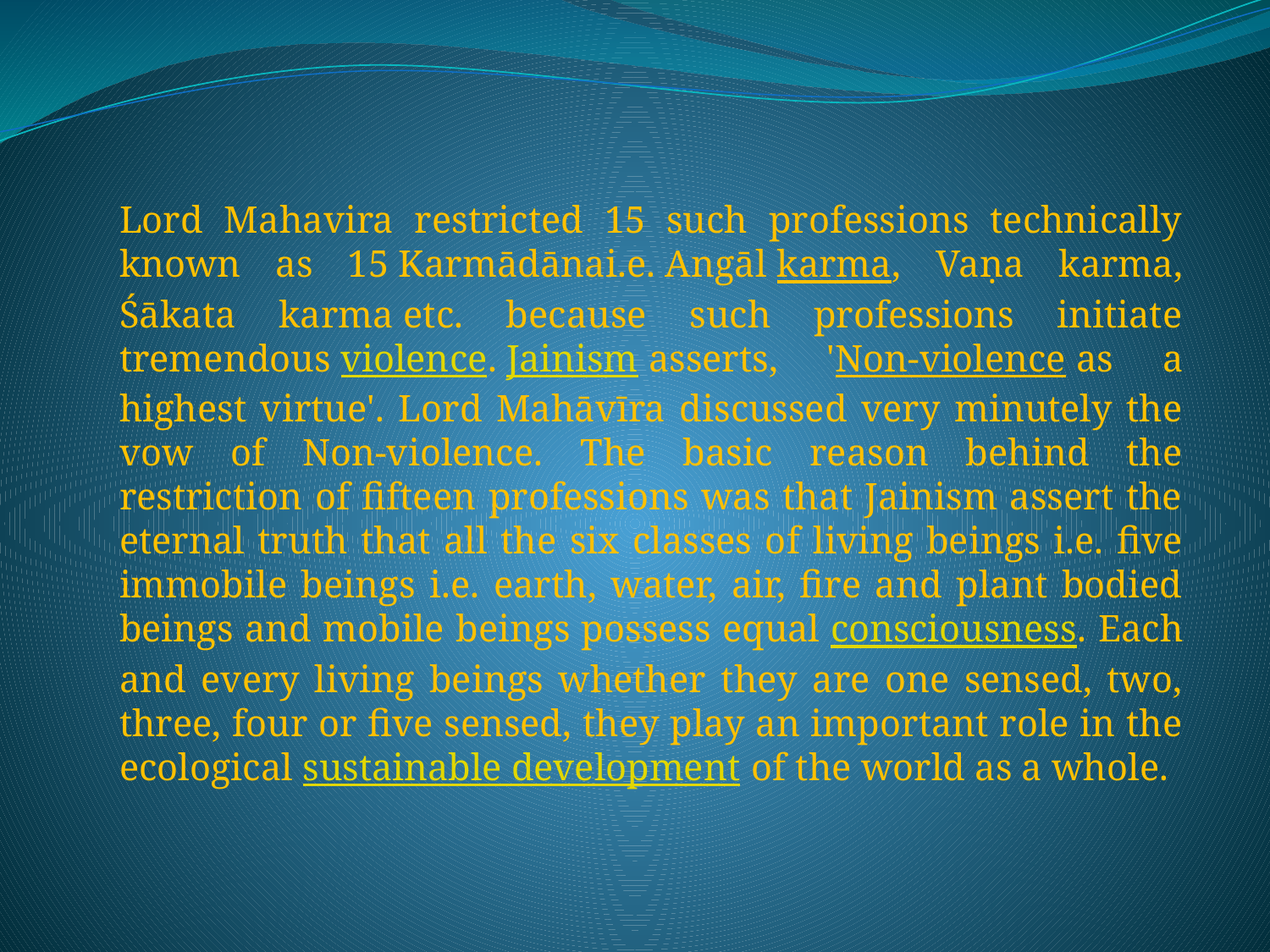

Lord Mahavira restricted 15 such professions technically known as 15 Karmādānai.e. Angāl karma, Vaṇa karma, Śākata karma etc. because such professions initiate tremendous violence. Jainism asserts, 'Non-violence as a highest virtue'. Lord Mahāvīra discussed very minutely the vow of Non-violence. The basic reason behind the restriction of fifteen professions was that Jainism assert the eternal truth that all the six classes of living beings i.e. five immobile beings i.e. earth, water, air, fire and plant bodied beings and mobile beings possess equal consciousness. Each and every living beings whether they are one sensed, two, three, four or five sensed, they play an important role in the ecological sustainable development of the world as a whole.